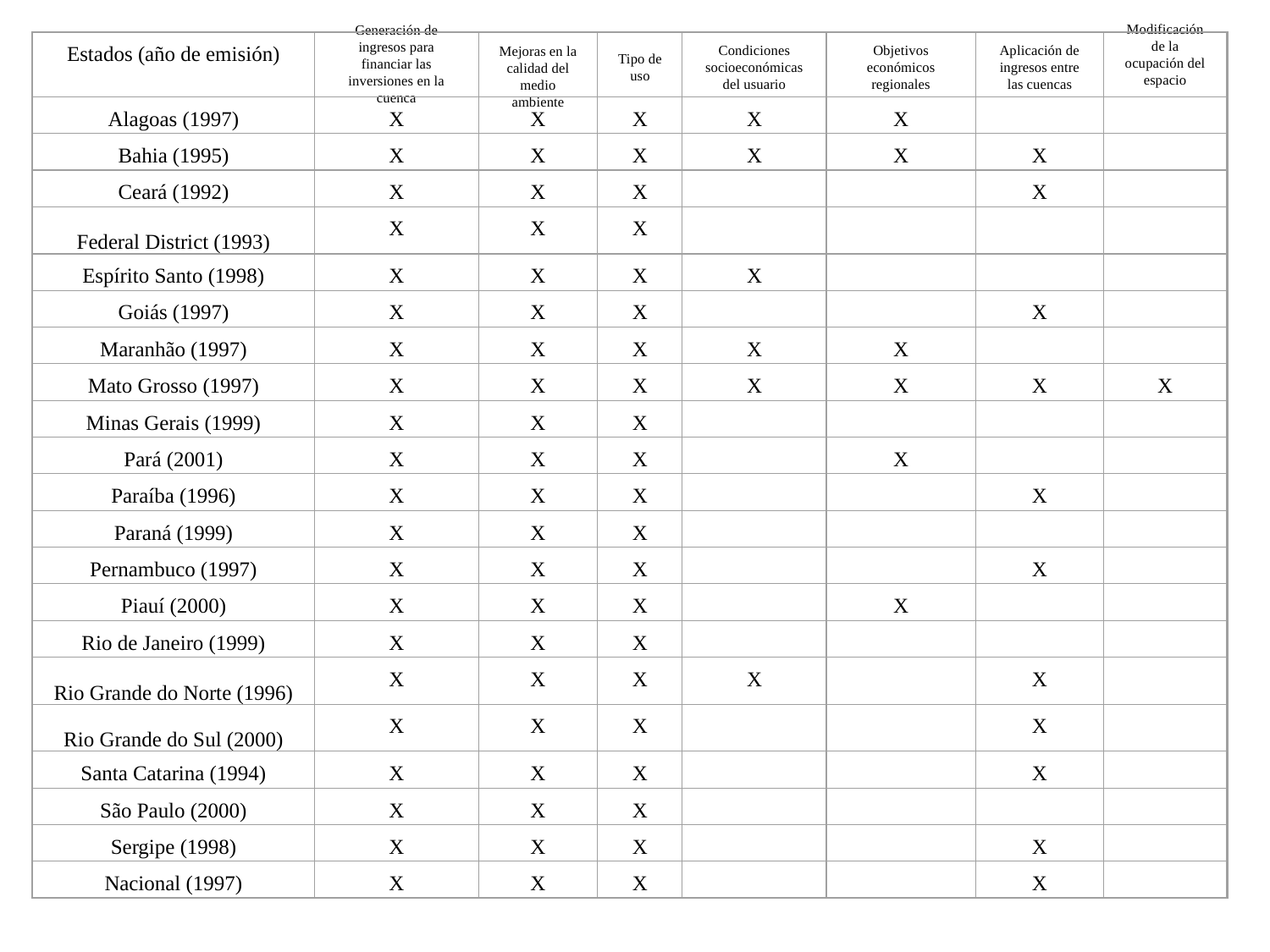

Estados (año de emisión)

Mejoras en la calidad del medio ambiente

Tipo de uso

Condiciones
socioeconómicas del usuario

Objetivos económicos regionales

Aplicación de ingresos entre las cuencas

Modificación de la ocupación del espacio

Generación de ingresos para financiar las inversiones en la cuenca

Alagoas (1997)

X

X

X

X

X

Bahia (1995)

X

X

X

X

X

X

Ceará (1992)

X

X

X

X

Federal District (1993)

X

X

X

Espírito Santo (1998)

X

X

X

X

Goiás (1997)

X

X

X

X

Maranhão (1997)

X

X

X

X

X

Mato Grosso (1997)

X

X

X

X

X

X

X

Minas Gerais (1999)

X

X

X

Pará (2001)

X

X

X

X

Paraíba (1996)

X

X

X

X

Paraná (1999)

X

X

X

Pernambuco (1997)

X

X

X

X

Piauí (2000)

X

X

X

X

Rio de Janeiro (1999)

X

X

X

Rio Grande do Norte (1996)

X

X

X

X

X

Rio Grande do Sul (2000)

X

X

X

X

Santa Catarina (1994)

X

X

X

X

São Paulo (2000)

X

X

X

Sergipe (1998)

X

X

X

X

Nacional (1997)

X

X

X

X